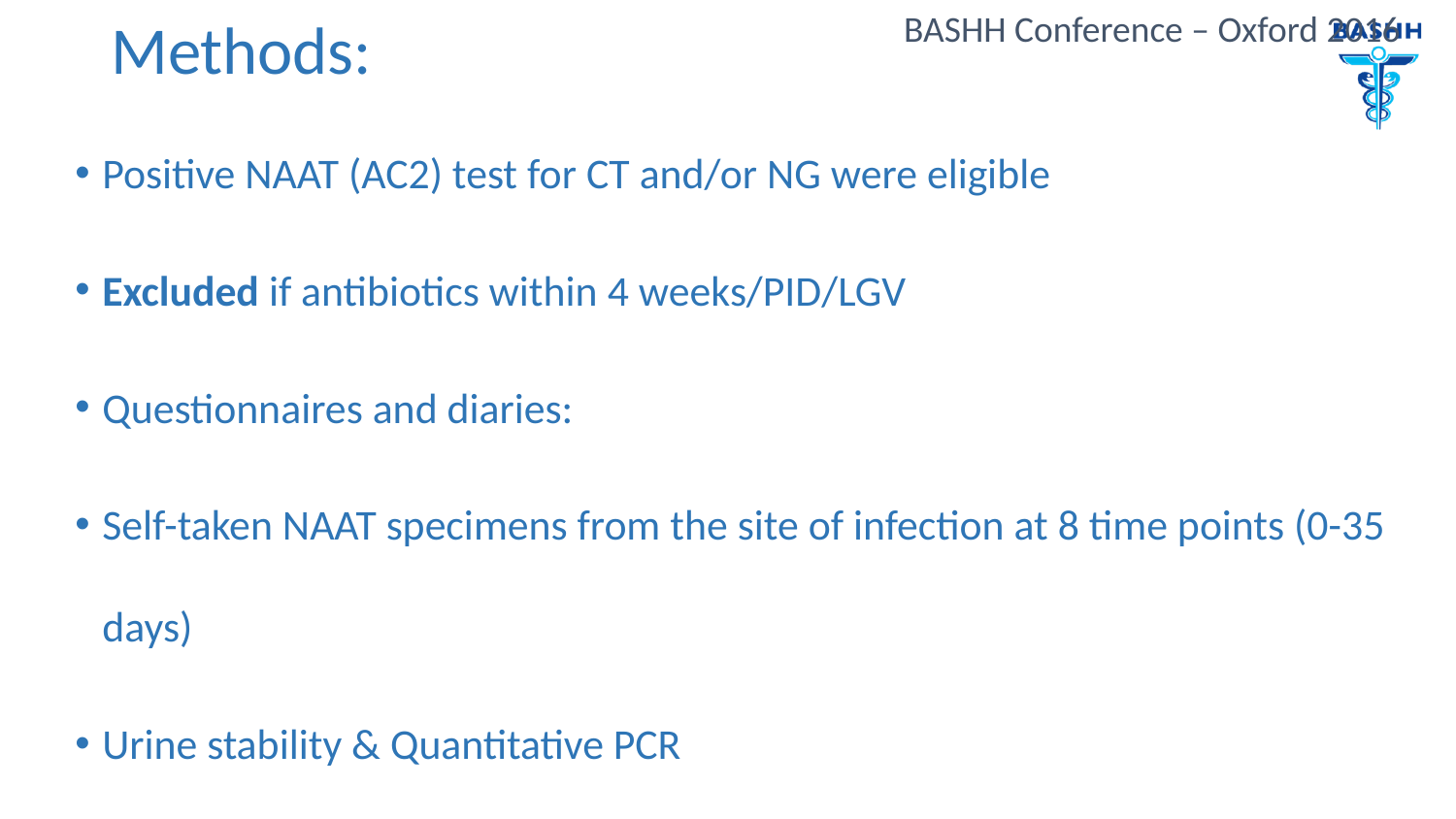

# Methods:
Positive NAAT (AC2) test for CT and/or NG were eligible
Excluded if antibiotics within 4 weeks/PID/LGV
Questionnaires and diaries:
Self-taken NAAT specimens from the site of infection at 8 time points (0-35 days)
Urine stability & Quantitative PCR